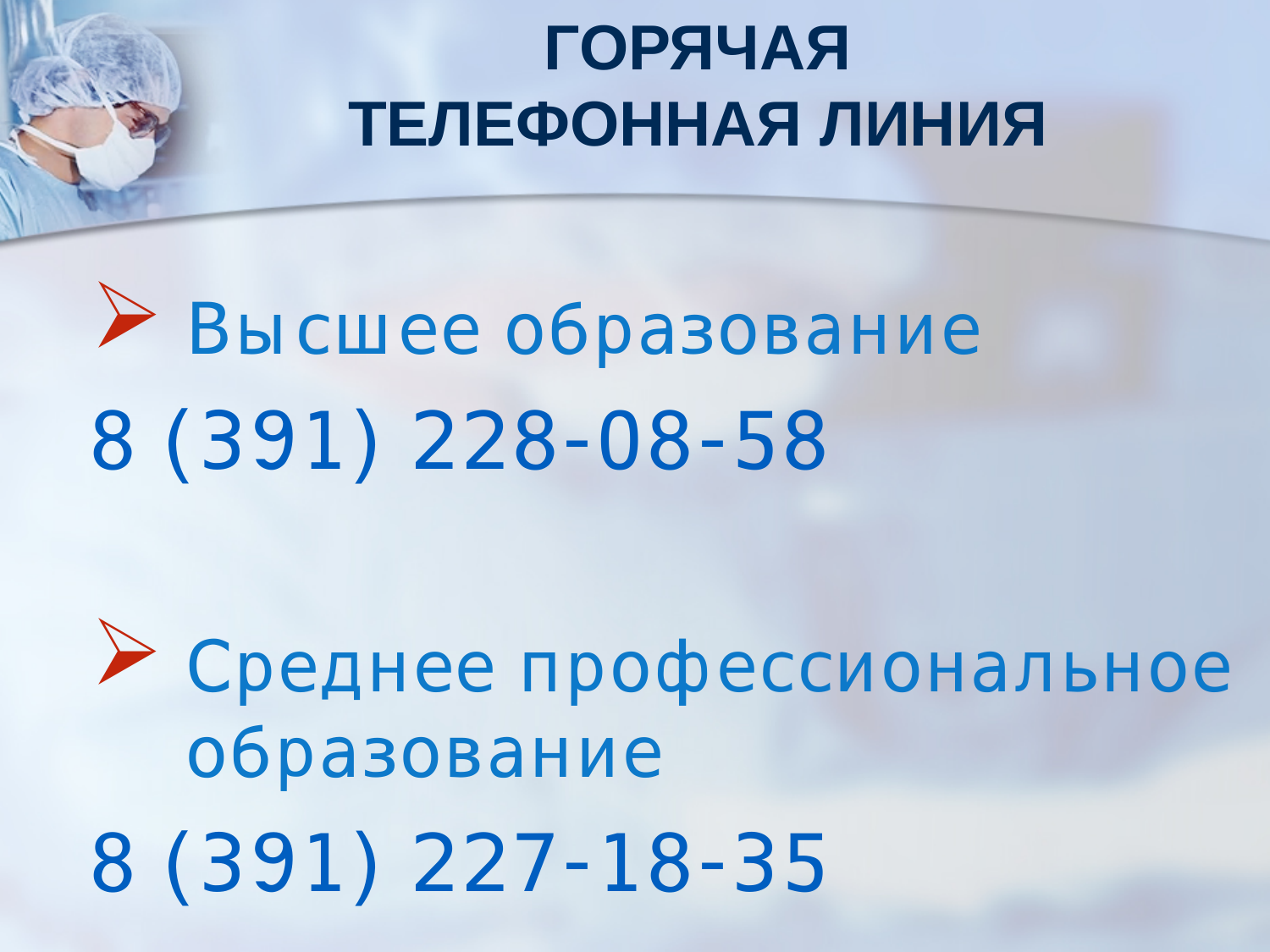

Горячая
телефонная линия

Высшее образование
8 (391) 228-08-58

Среднее профессиональное образование
8 (391) 227-18-35